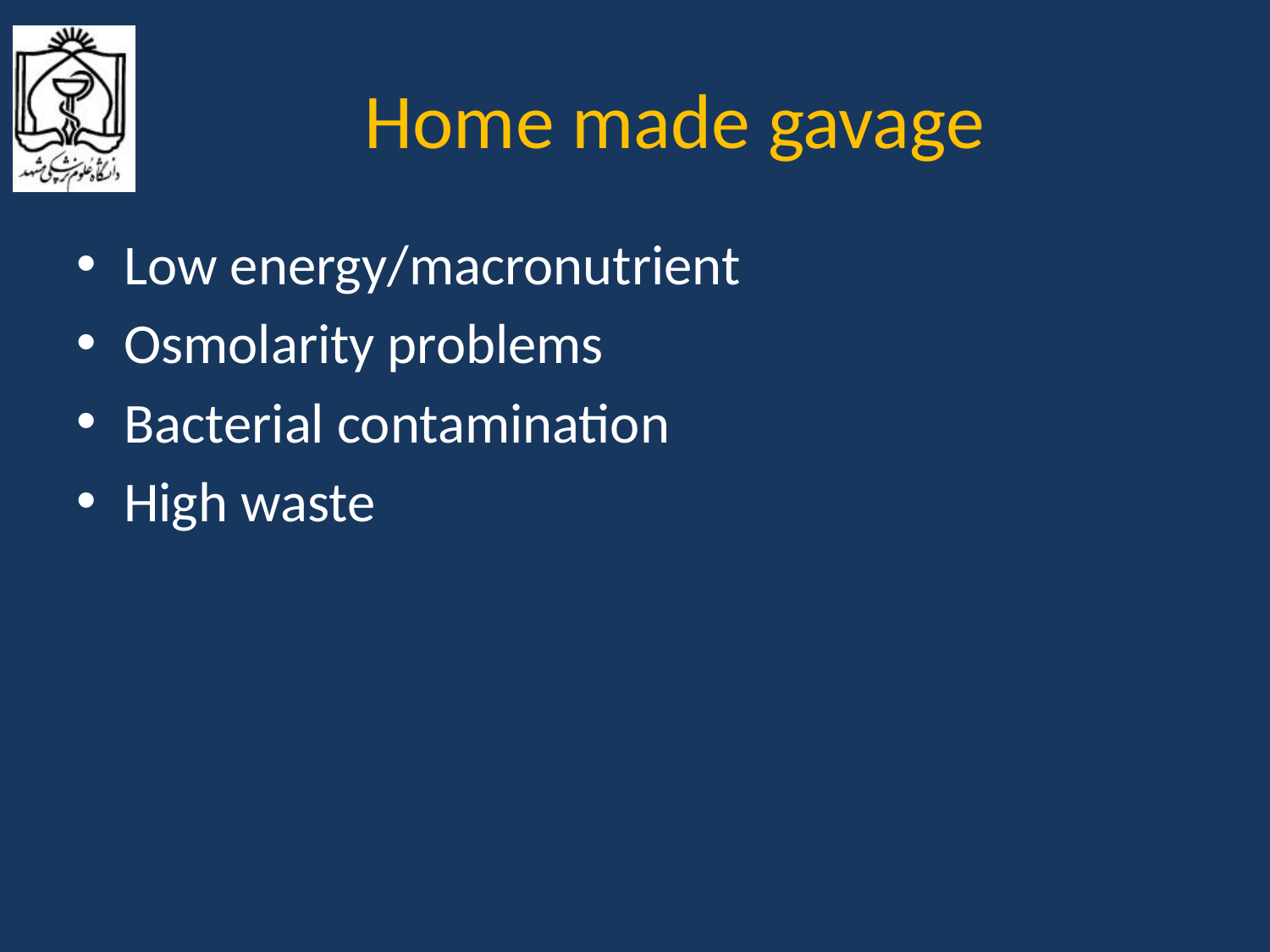

# Home made gavage
Low energy/macronutrient
Osmolarity problems
Bacterial contamination
High waste